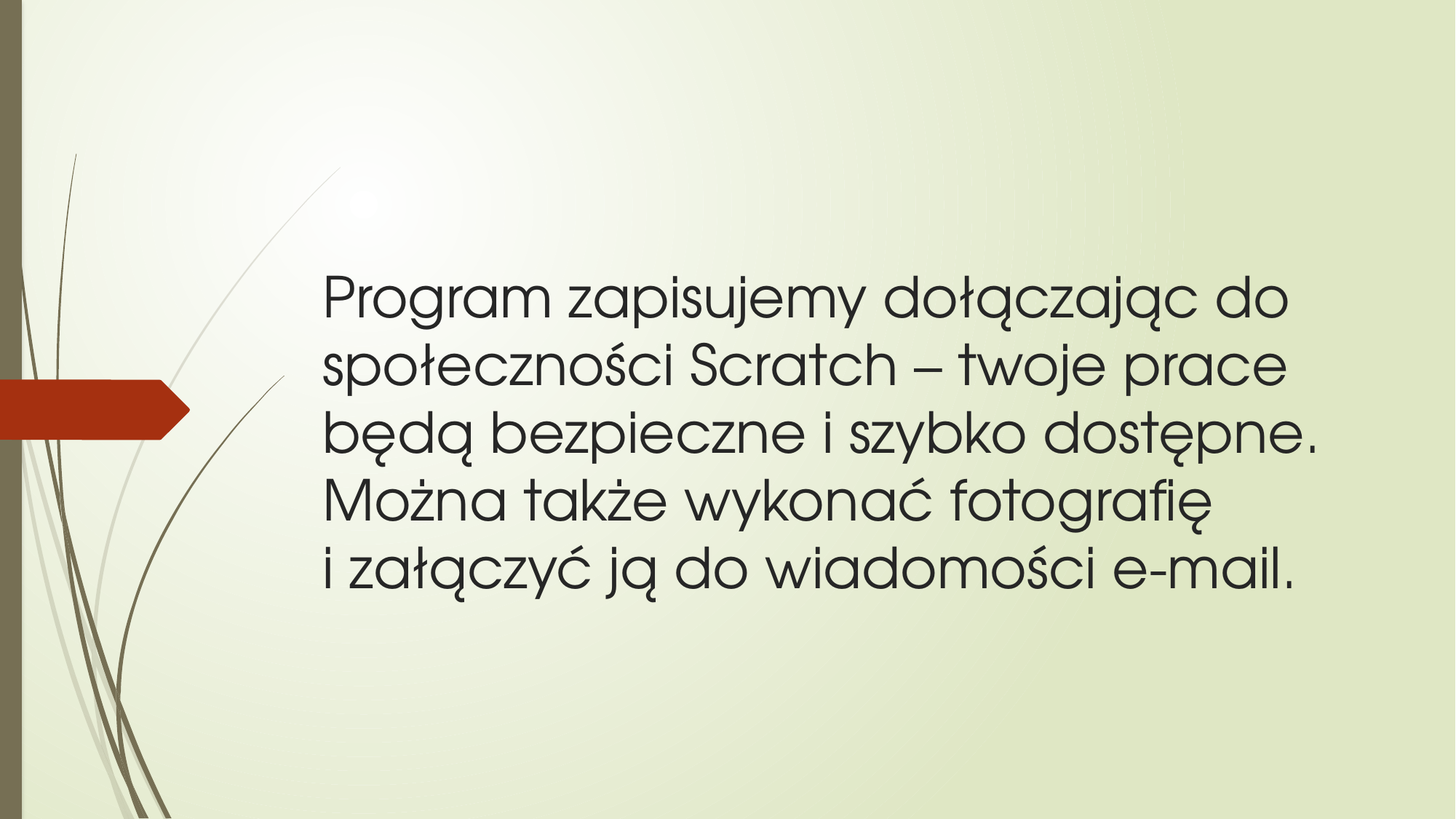

# Program zapisujemy dołączając do społeczności Scratch – twoje prace będą bezpieczne i szybko dostępne. Można także wykonać fotografię i załączyć ją do wiadomości e-mail.